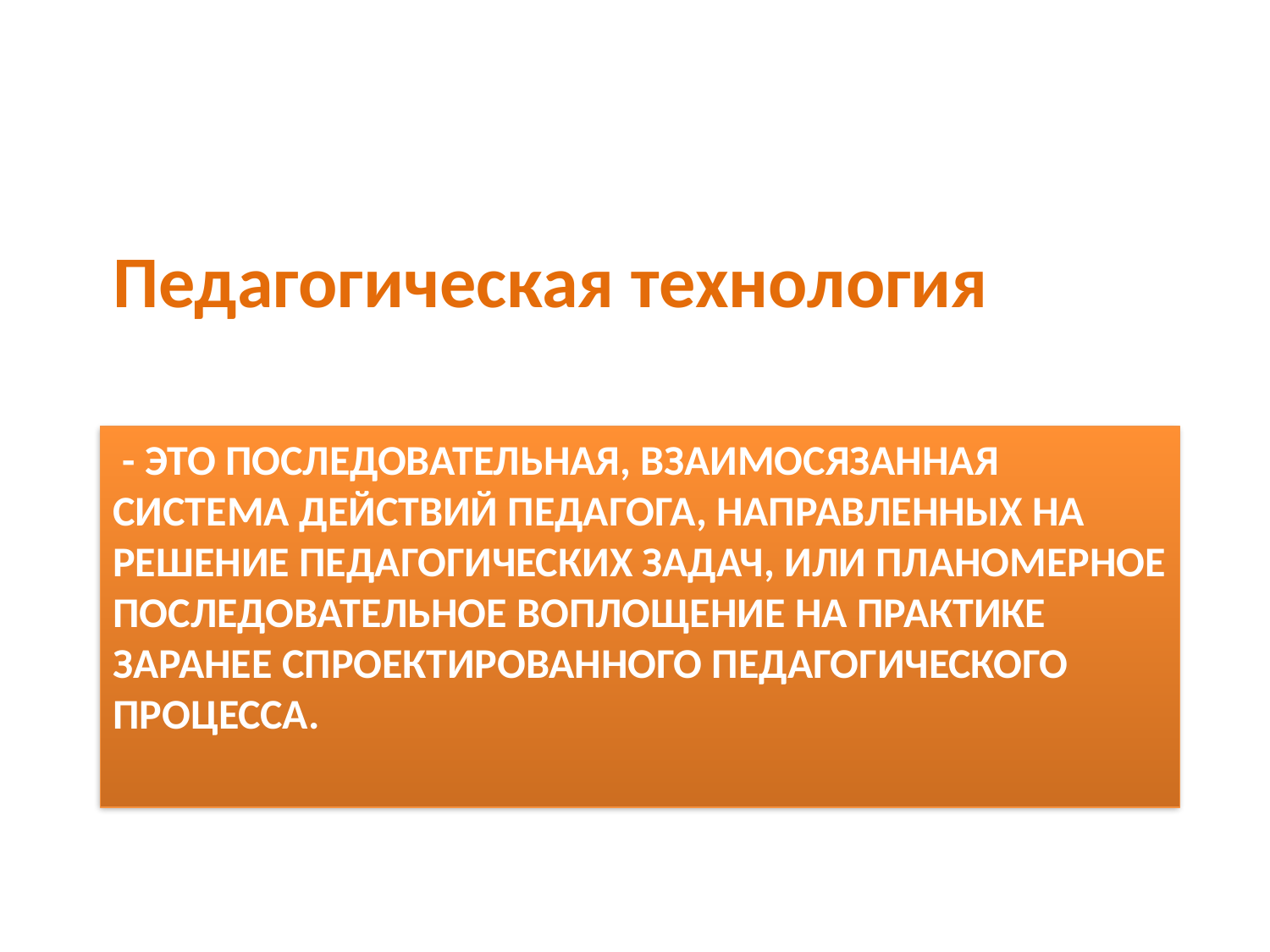

Педагогическая технология

# - это последовательная, взаимосязанная система действий педагога, направленных на решение педагогических задач, или планомерное последовательное воплощение на практике заранее спроектированного педагогического процесса.